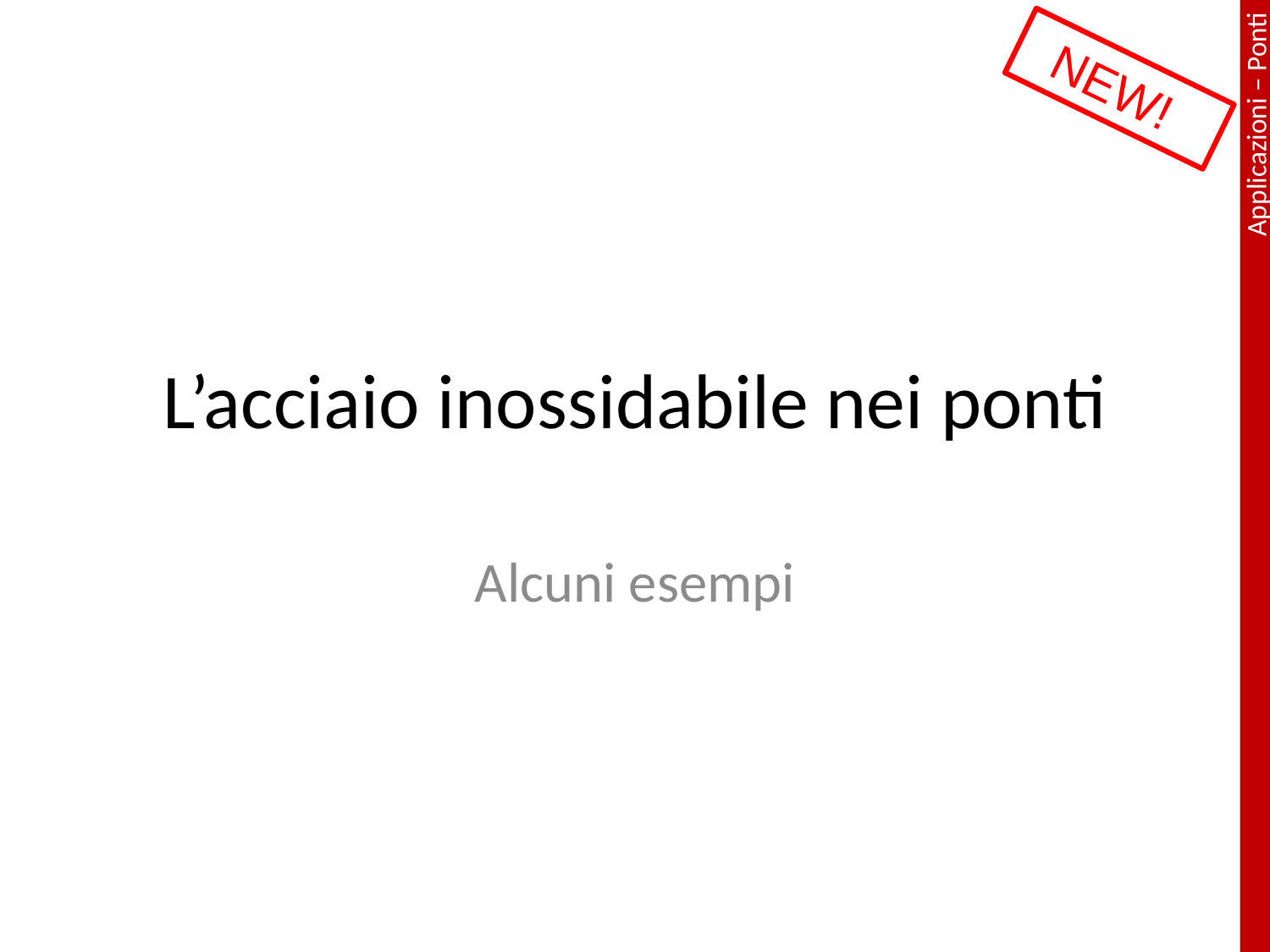

NEW!
# L’acciaio inossidabile nei ponti
Alcuni esempi